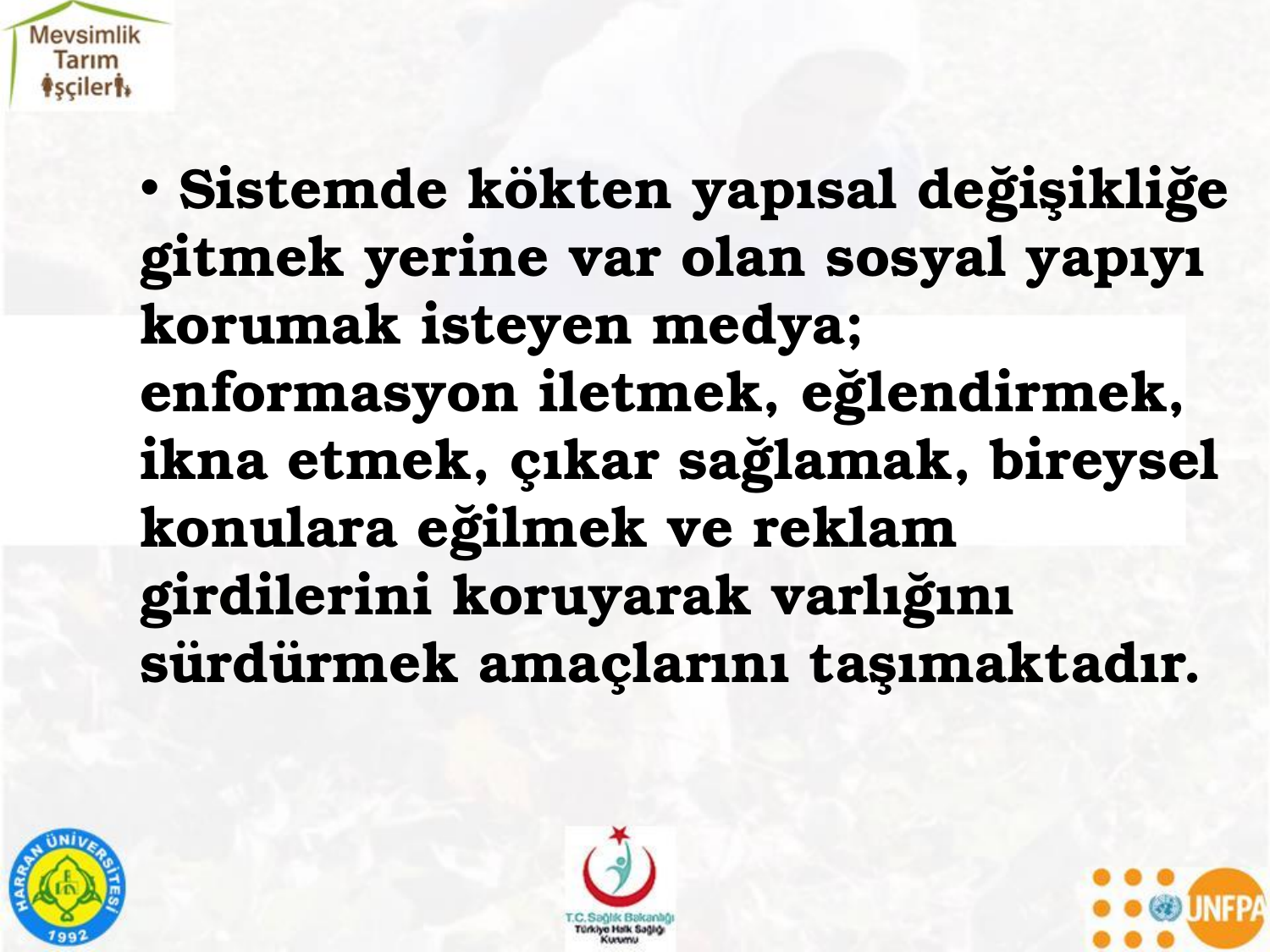

Sistemde kökten yapısal değişikliğe gitmek yerine var olan sosyal yapıyı korumak isteyen medya; enformasyon iletmek, eğlendirmek, ikna etmek, çıkar sağlamak, bireysel konulara eğilmek ve reklam girdilerini koruyarak varlığını sürdürmek amaçlarını taşımaktadır.